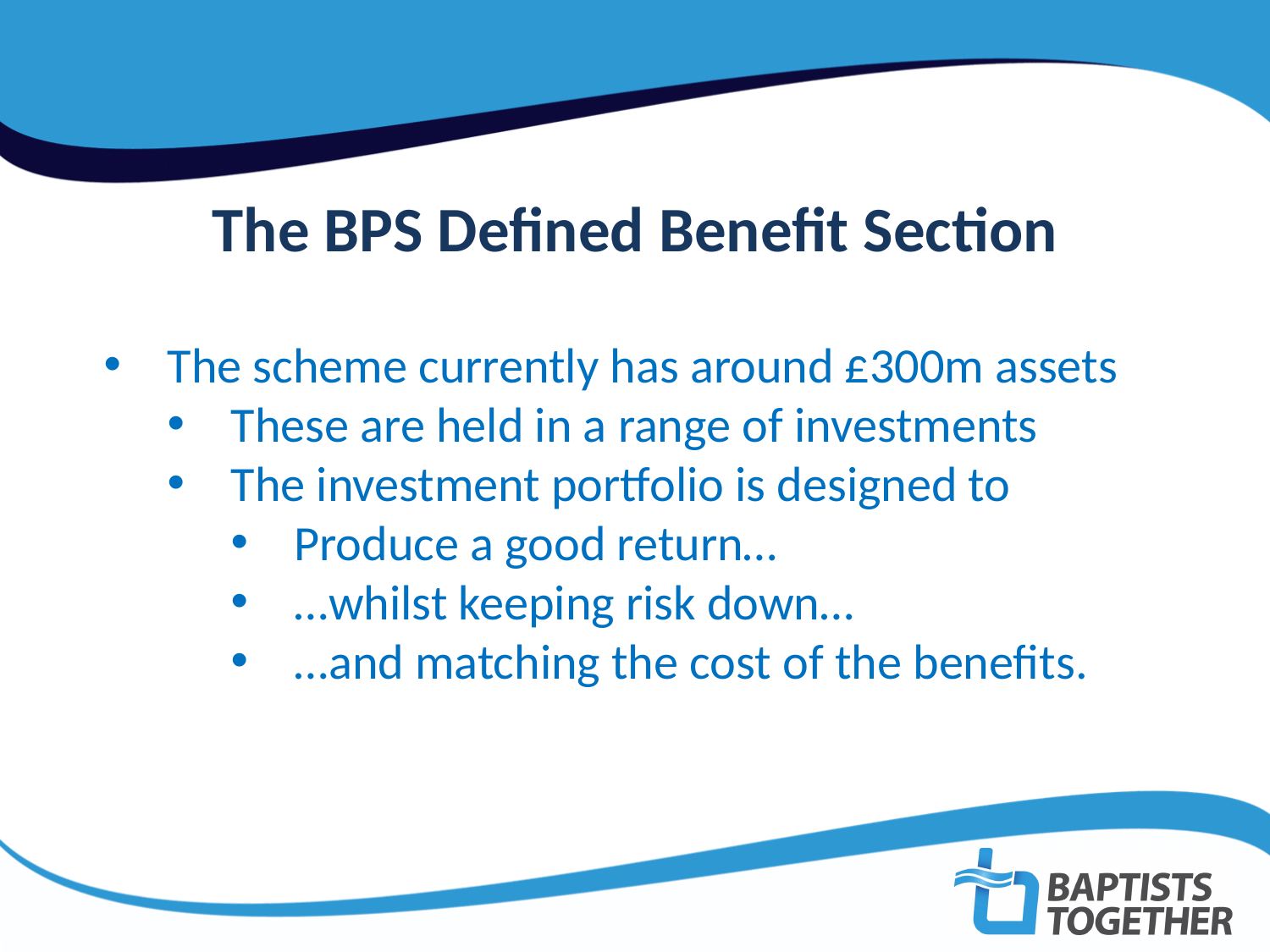

The BPS Defined Benefit Section
The scheme currently has around £300m assets
These are held in a range of investments
The investment portfolio is designed to
Produce a good return…
…whilst keeping risk down…
…and matching the cost of the benefits.